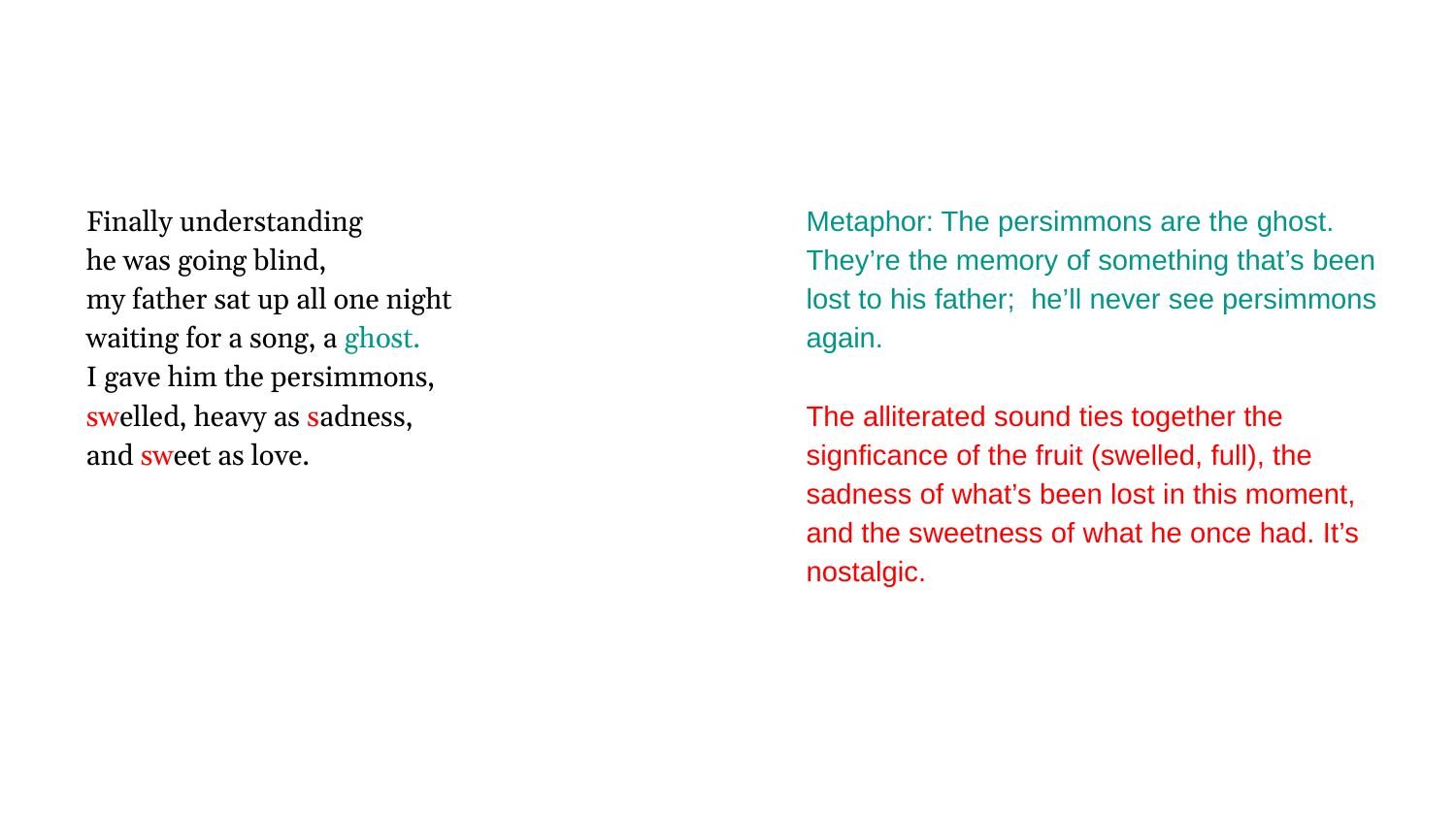

#
Finally understanding
he was going blind,
my father sat up all one night
waiting for a song, a ghost.
I gave him the persimmons,
swelled, heavy as sadness,
and sweet as love.
Metaphor: The persimmons are the ghost. They’re the memory of something that’s been lost to his father;  he’ll never see persimmons again.

The alliterated sound ties together the signficance of the fruit (swelled, full), the sadness of what’s been lost in this moment, and the sweetness of what he once had. It’s nostalgic.